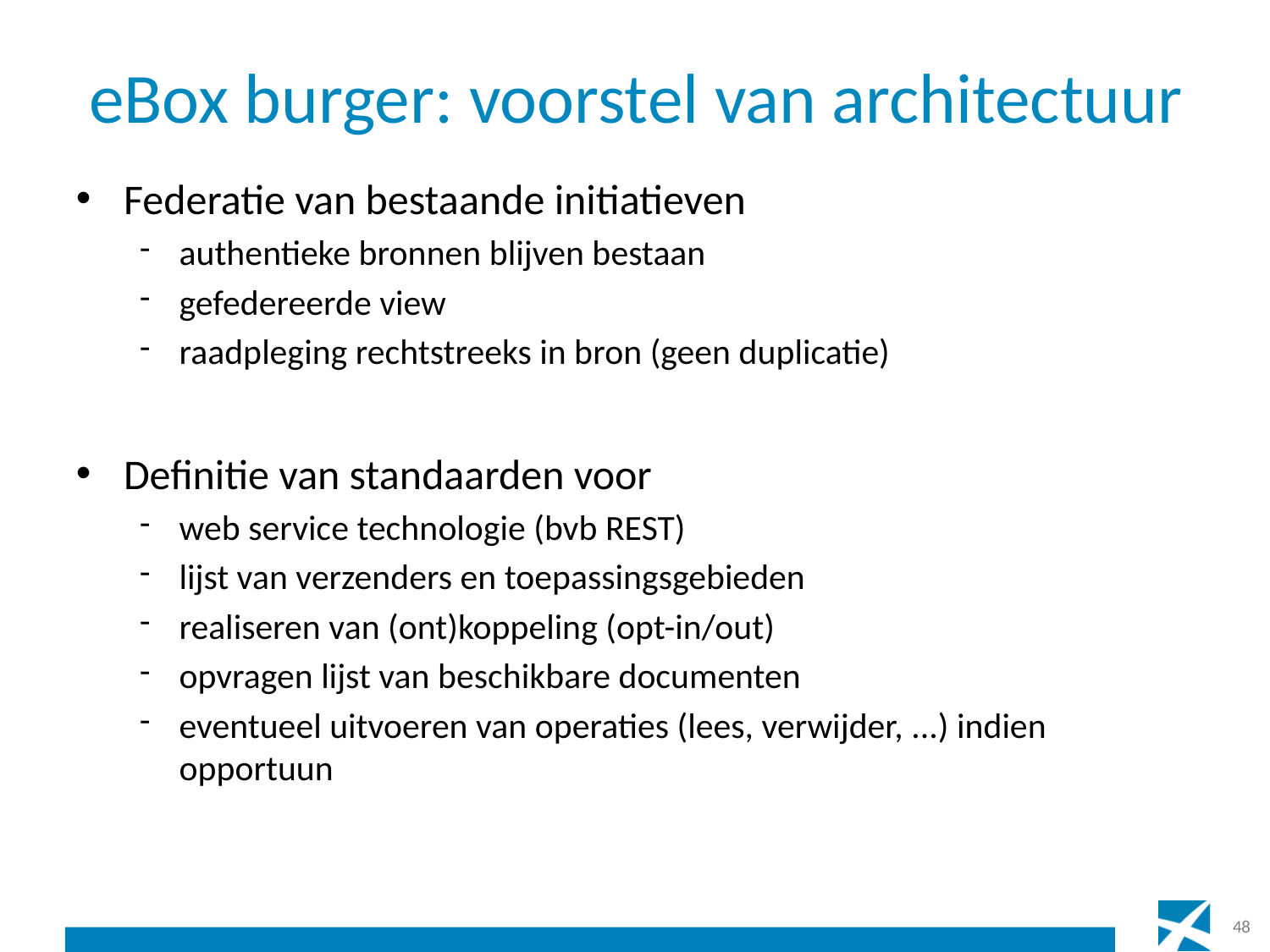

# eBox burger: voorstel van architectuur
Federatie van bestaande initiatieven
authentieke bronnen blijven bestaan
gefedereerde view
raadpleging rechtstreeks in bron (geen duplicatie)

Definitie van standaarden voor
web service technologie (bvb REST)
lijst van verzenders en toepassingsgebieden
realiseren van (ont)koppeling (opt-in/out)
opvragen lijst van beschikbare documenten
eventueel uitvoeren van operaties (lees, verwijder, ...) indien opportuun

48